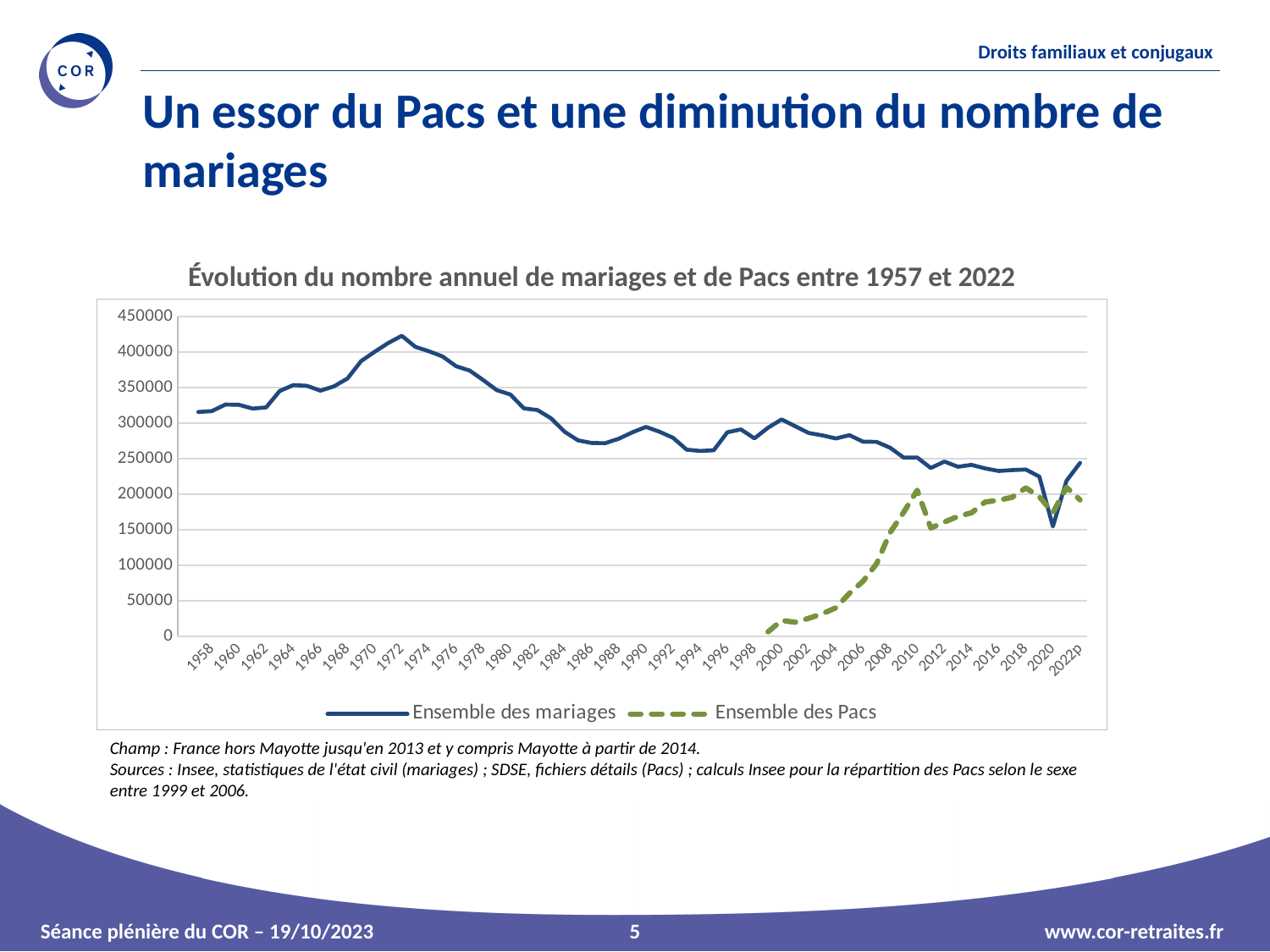

# Un essor du Pacs et une diminution du nombre de mariages
Évolution du nombre annuel de mariages et de Pacs entre 1957 et 2022

### Chart

| Category | Ensemble des mariages | Ensemble des Pacs |
|---|---|---|
|  | None | None |
| 1957 | 315711.0 | None |
| 1958 | 316972.0 | None |
| 1959 | 326170.0 | None |
| 1960 | 325812.0 | None |
| 1961 | 320505.0 | None |
| 1962 | 322189.0 | None |
| 1963 | 345247.0 | None |
| 1964 | 353570.0 | None |
| 1965 | 352584.0 | None |
| 1966 | 345763.0 | None |
| 1967 | 351760.0 | None |
| 1968 | 362890.0 | None |
| 1969 | 387325.0 | None |
| 1970 | 400473.0 | None |
| 1971 | 412739.0 | None |
| 1972 | 422958.0 | None |
| 1973 | 407319.0 | None |
| 1974 | 401170.0 | None |
| 1975 | 393914.0 | None |
| 1976 | 380098.0 | None |
| 1977 | 374034.0 | None |
| 1978 | 360616.0 | None |
| 1979 | 346452.0 | None |
| 1980 | 340303.0 | None |
| 1981 | 320779.0 | None |
| 1982 | 318424.0 | None |
| 1983 | 306757.0 | None |
| 1984 | 287845.0 | None |
| 1985 | 275692.0 | None |
| 1986 | 272062.0 | None |
| 1987 | 271783.0 | None |
| 1988 | 278062.0 | None |
| 1989 | 287104.0 | None |
| 1990 | 294690.0 | None |
| 1991 | 287897.0 | None |
| 1992 | 279338.0 | None |
| 1993 | 262696.0 | None |
| 1994 | 260866.0 | None |
| 1995 | 261813.0 | None |
| 1996 | 287144.0 | None |
| 1997 | 291163.0 | None |
| 1998 | 278525.0 | None |
| 1999 | 293544.0 | 6151.0 |
| 2000 | 305234.0 | 22271.0 |
| 2001 | 295720.0 | 19629.0 |
| 2002 | 286169.0 | 25305.0 |
| 2003 | 282756.0 | 31570.0 |
| 2004 | 278439.0 | 40080.0 |
| 2005 | 283036.0 | 60462.0 |
| 2006 | 273914.0 | 77347.0 |
| 2007 | 273669.0 | 101978.0 |
| 2008 | 265404.0 | 145960.0 |
| 2009 | 251478.0 | 174629.0 |
| 2010 | 251654.0 | 205550.0 |
| 2011 | 236826.0 | 152213.0 |
| 2012 | 245930.0 | 160690.0 |
| 2013 | 238592.0 | 168692.0 |
| 2014 | 241292.0 | 173731.0 |
| 2015 | 236316.0 | 188947.0 |
| 2016 | 232725.0 | 191537.0 |
| 2017 | 233915.0 | 195633.0 |
| 2018 | 234735.0 | 208871.0 |
| 2019 | 224740.0 | 196370.0 |
| 2020 | 154581.0 | 173894.0 |
| 2021 | 218819.0 | 209461.0 |
| 2022p | 244000.0 | 192000.0 |
Champ : France hors Mayotte jusqu'en 2013 et y compris Mayotte à partir de 2014.
Sources : Insee, statistiques de l'état civil (mariages) ; SDSE, fichiers détails (Pacs) ; calculs Insee pour la répartition des Pacs selon le sexe entre 1999 et 2006.
5